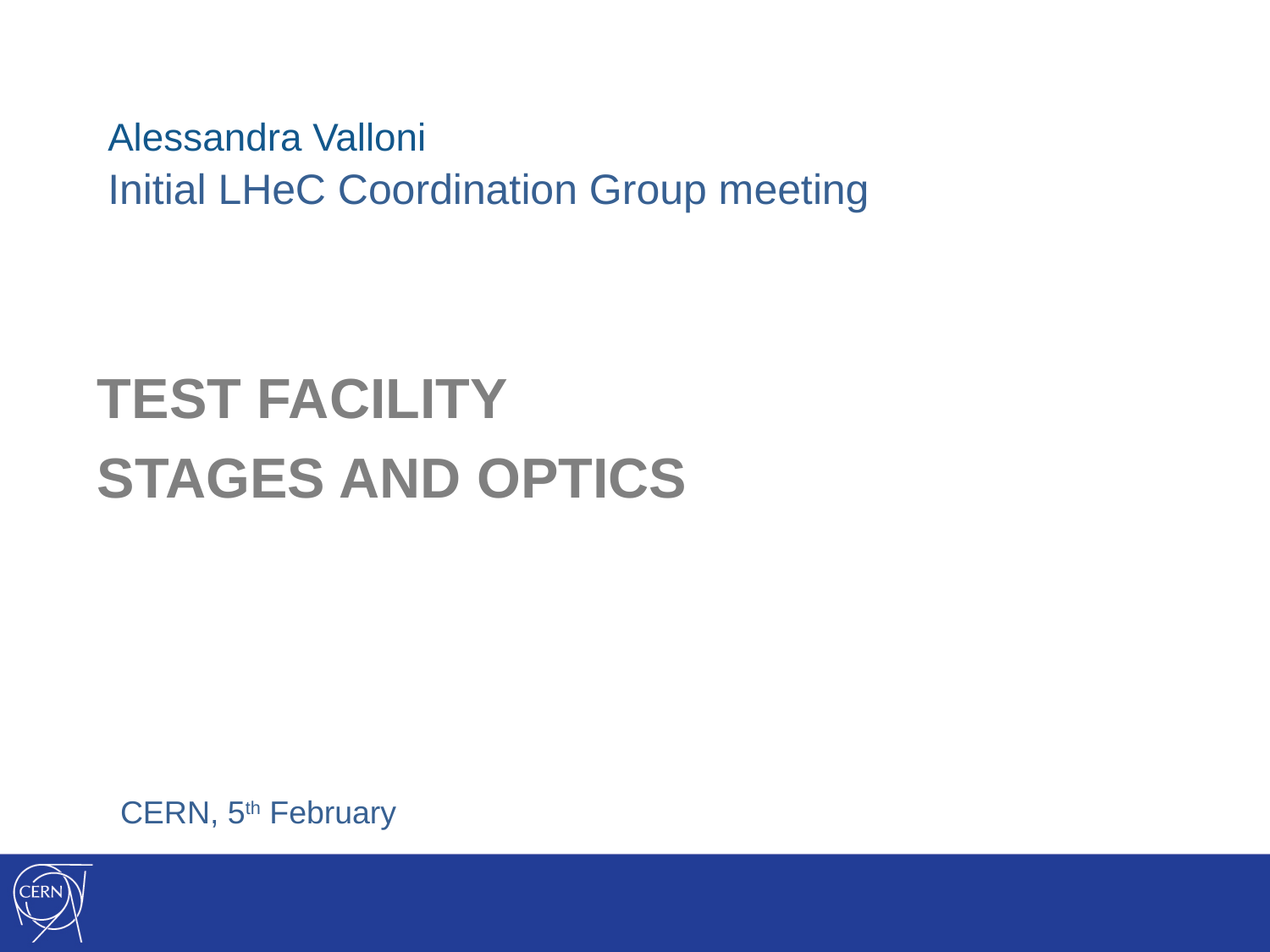

Alessandra Valloni
Initial LHeC Coordination Group meeting
Test Facility
Stages and Optics

CERN, 5th February